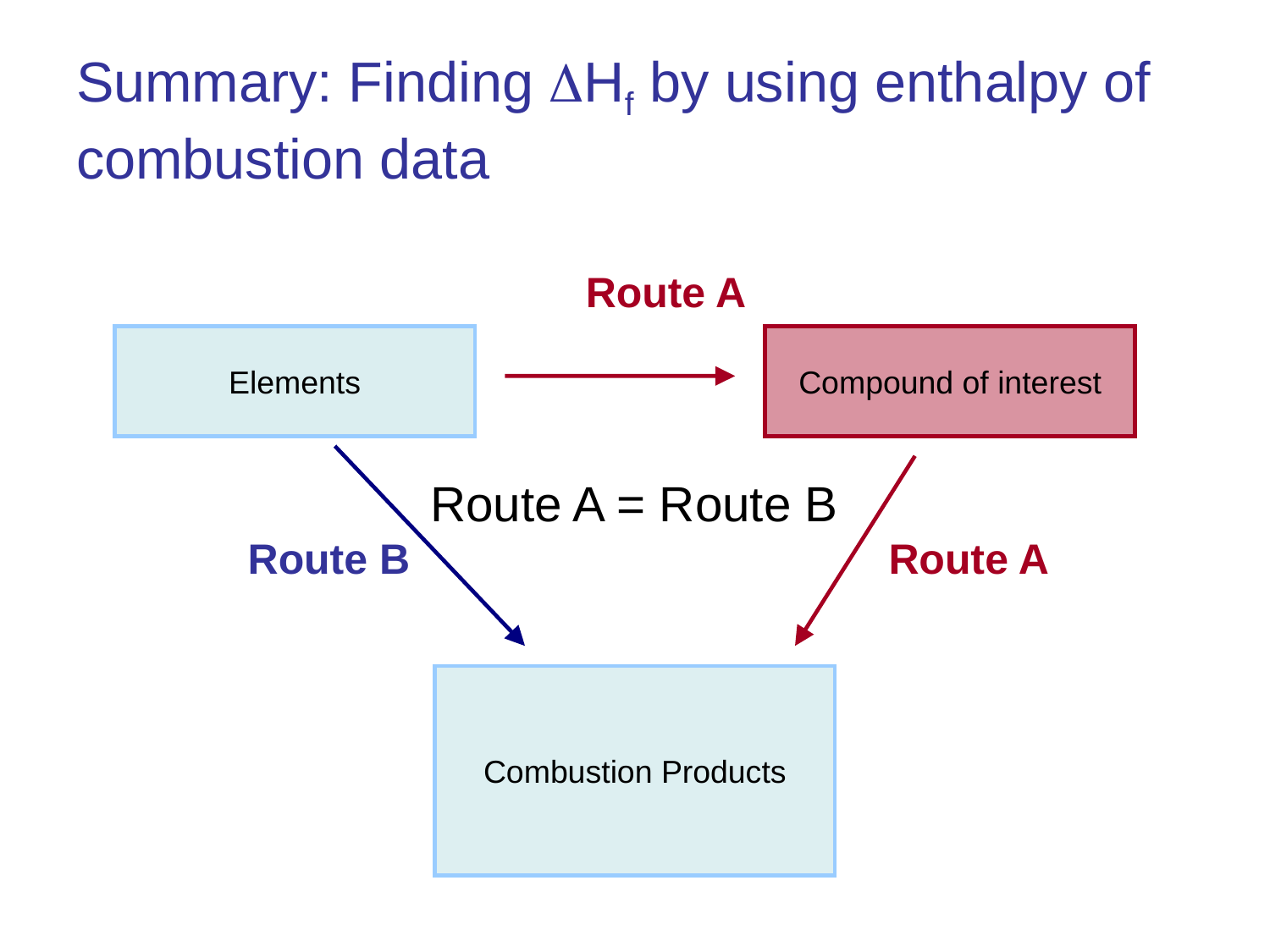

# Summary: Finding ΔHf by using enthalpy of combustion data
Route A
Elements
Compound of interest

Route A = Route B
Route A
Route B
Combustion Products